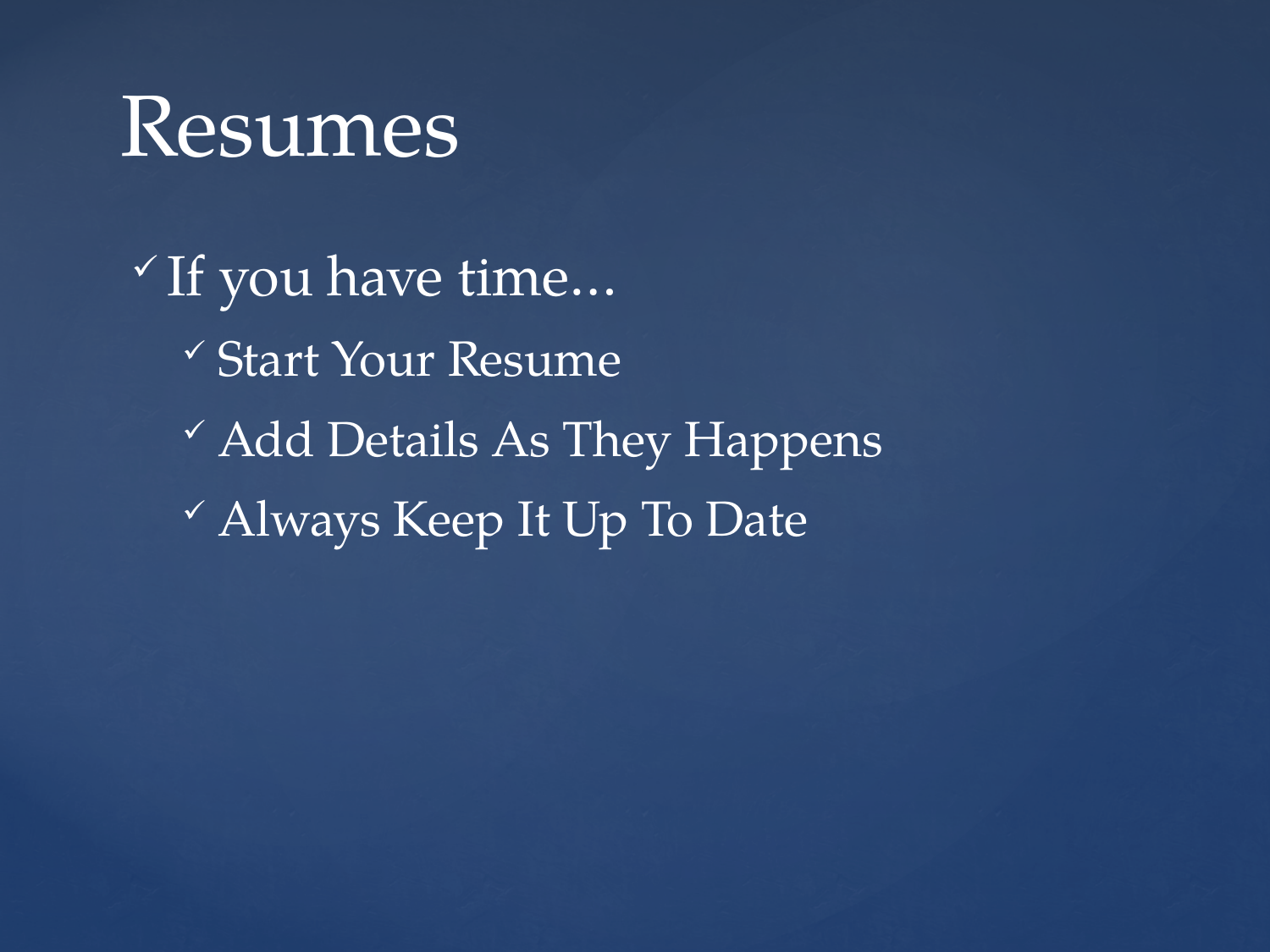

# Resumes
If you have time…
Start Your Resume
Add Details As They Happens
Always Keep It Up To Date